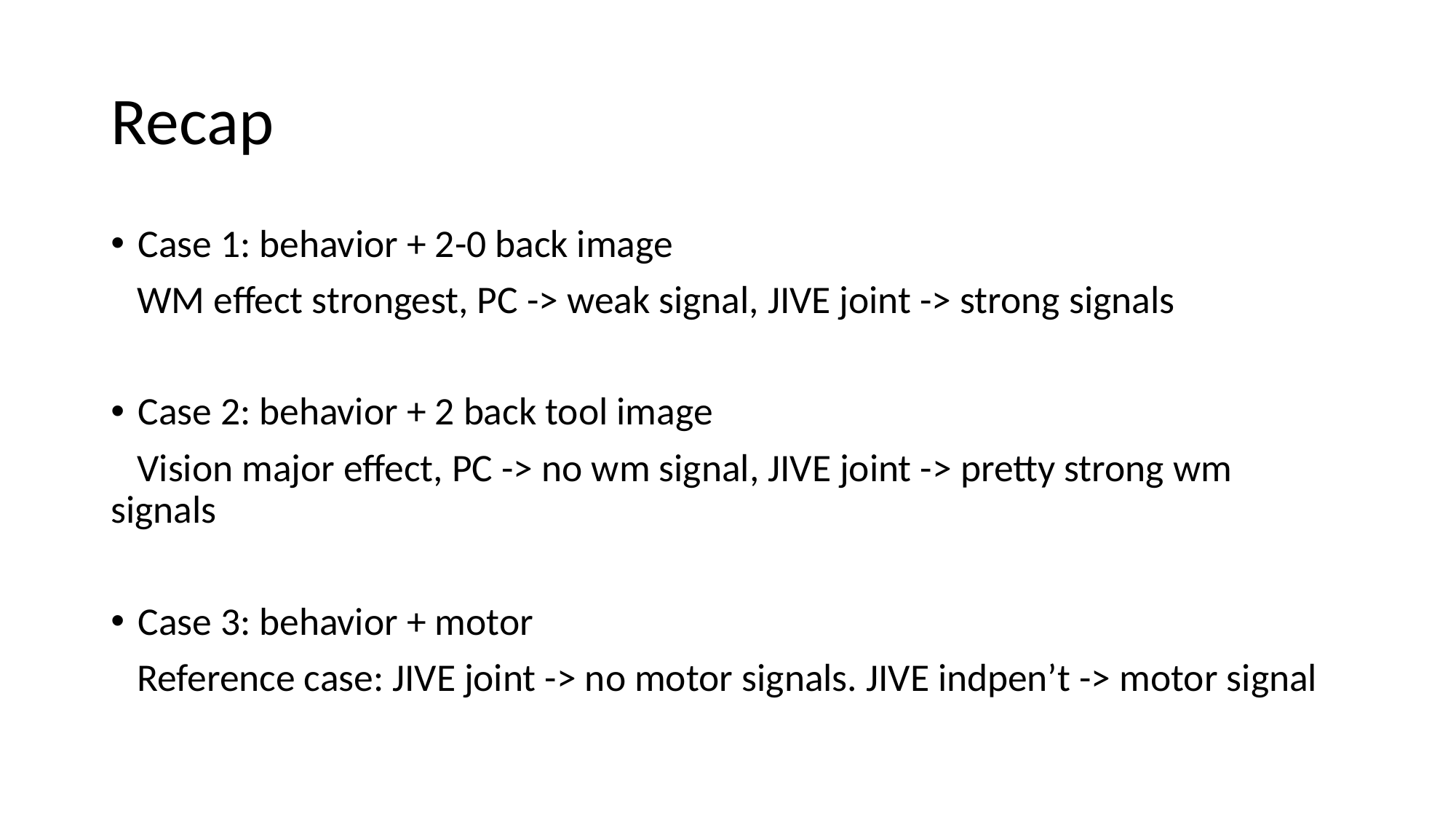

# Recap
Case 1: behavior + 2-0 back image
   WM effect strongest, PC -> weak signal, JIVE joint -> strong signals

Case 2: behavior + 2 back tool image
   Vision major effect, PC -> no wm signal, JIVE joint -> pretty strong wm signals

Case 3: behavior + motor
   Reference case: JIVE joint -> no motor signals. JIVE indpen’t -> motor signal